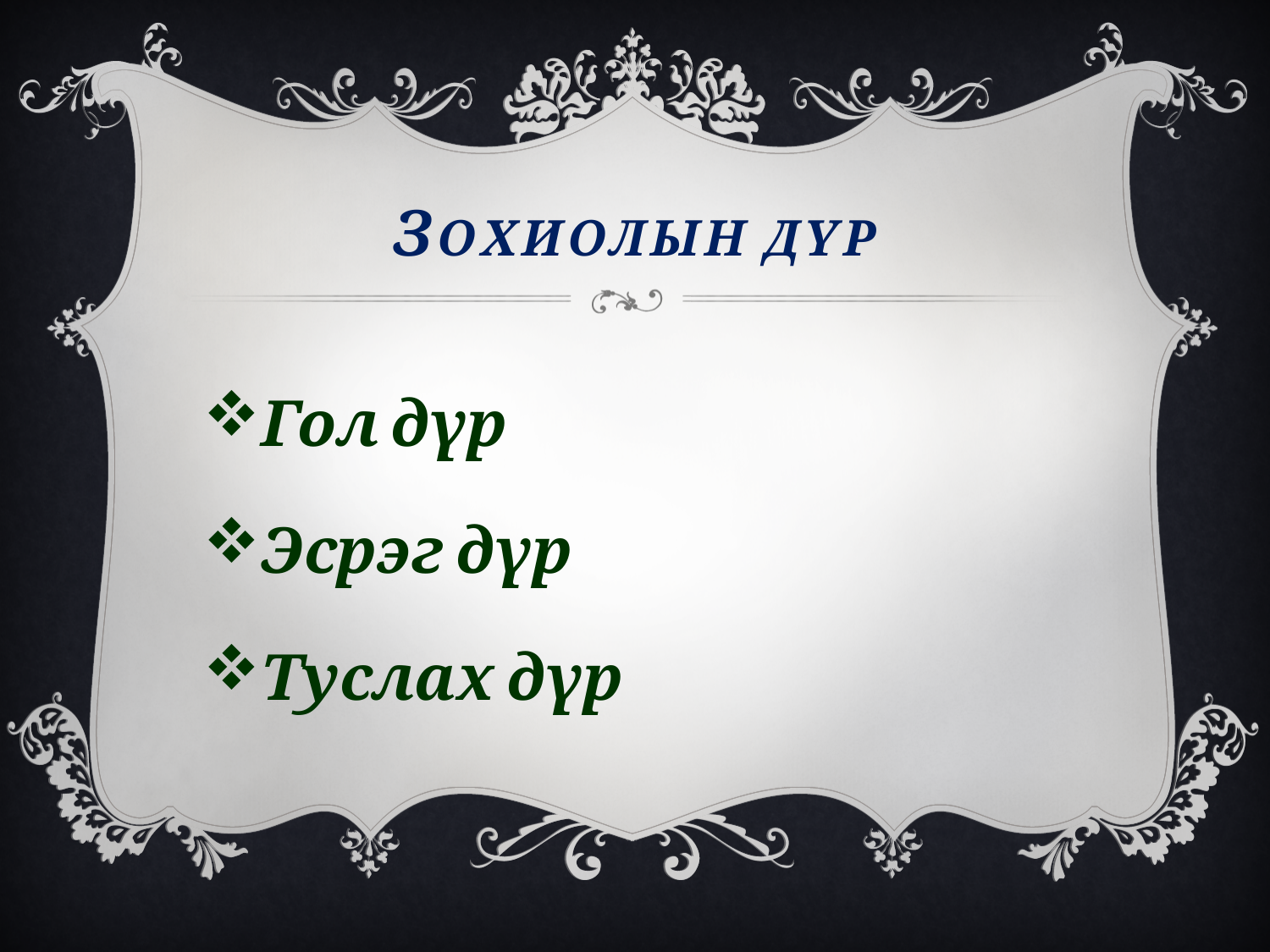

# зохиолын дүр
Гол дүр
Эсрэг дүр
Туслах дүр